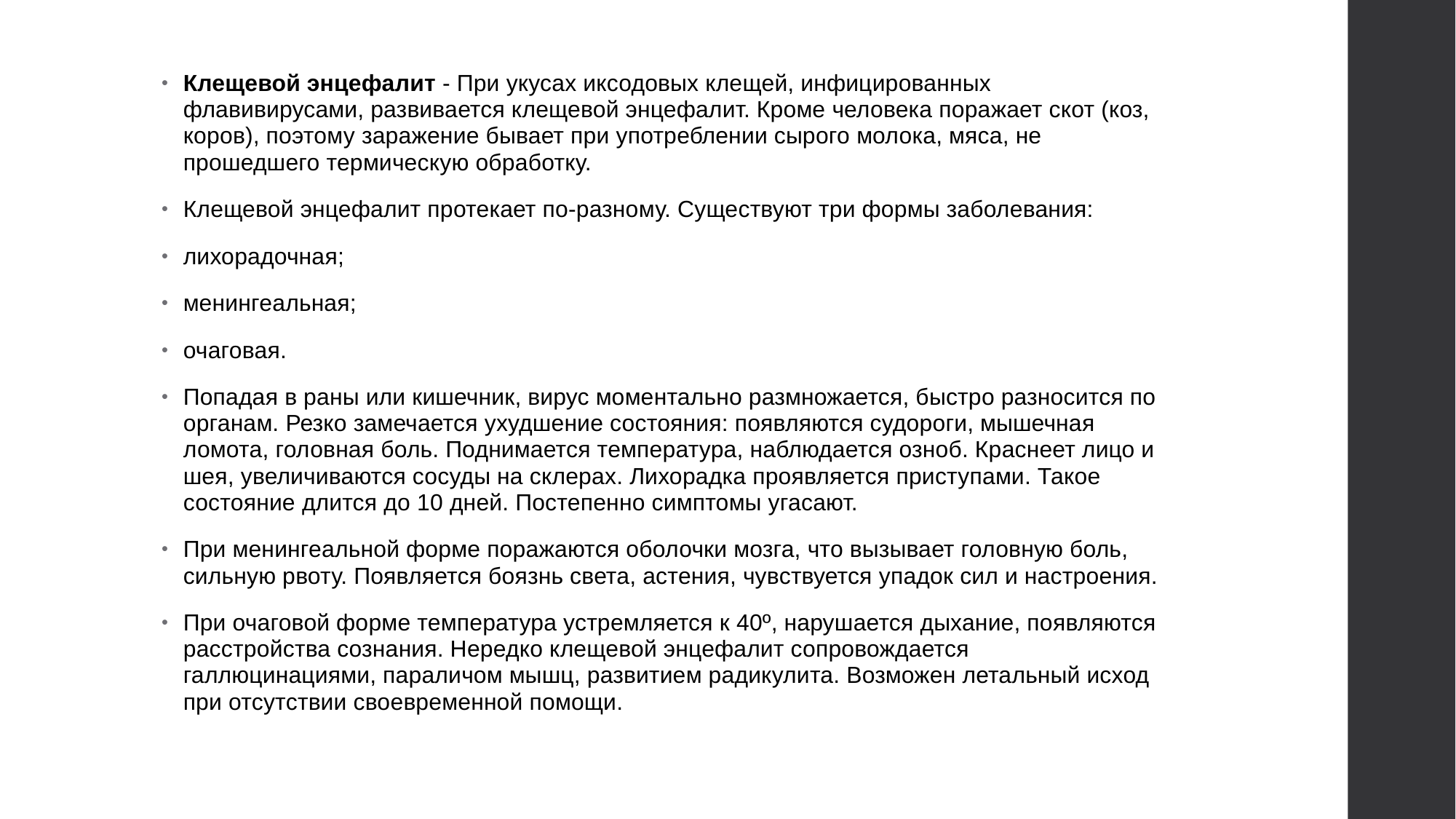

Клещевой энцефалит - При укусах иксодовых клещей, инфицированных флавивирусами, развивается клещевой энцефалит. Кроме человека поражает скот (коз, коров), поэтому заражение бывает при употреблении сырого молока, мяса, не прошедшего термическую обработку.
Клещевой энцефалит протекает по-разному. Существуют три формы заболевания:
лихорадочная;
менингеальная;
очаговая.
Попадая в раны или кишечник, вирус моментально размножается, быстро разносится по органам. Резко замечается ухудшение состояния: появляются судороги, мышечная ломота, головная боль. Поднимается температура, наблюдается озноб. Краснеет лицо и шея, увеличиваются сосуды на склерах. Лихорадка проявляется приступами. Такое состояние длится до 10 дней. Постепенно симптомы угасают.
При менингеальной форме поражаются оболочки мозга, что вызывает головную боль, сильную рвоту. Появляется боязнь света, астения, чувствуется упадок сил и настроения.
При очаговой форме температура устремляется к 40º, нарушается дыхание, появляются расстройства сознания. Нередко клещевой энцефалит сопровождается галлюцинациями, параличом мышц, развитием радикулита. Возможен летальный исход при отсутствии своевременной помощи.